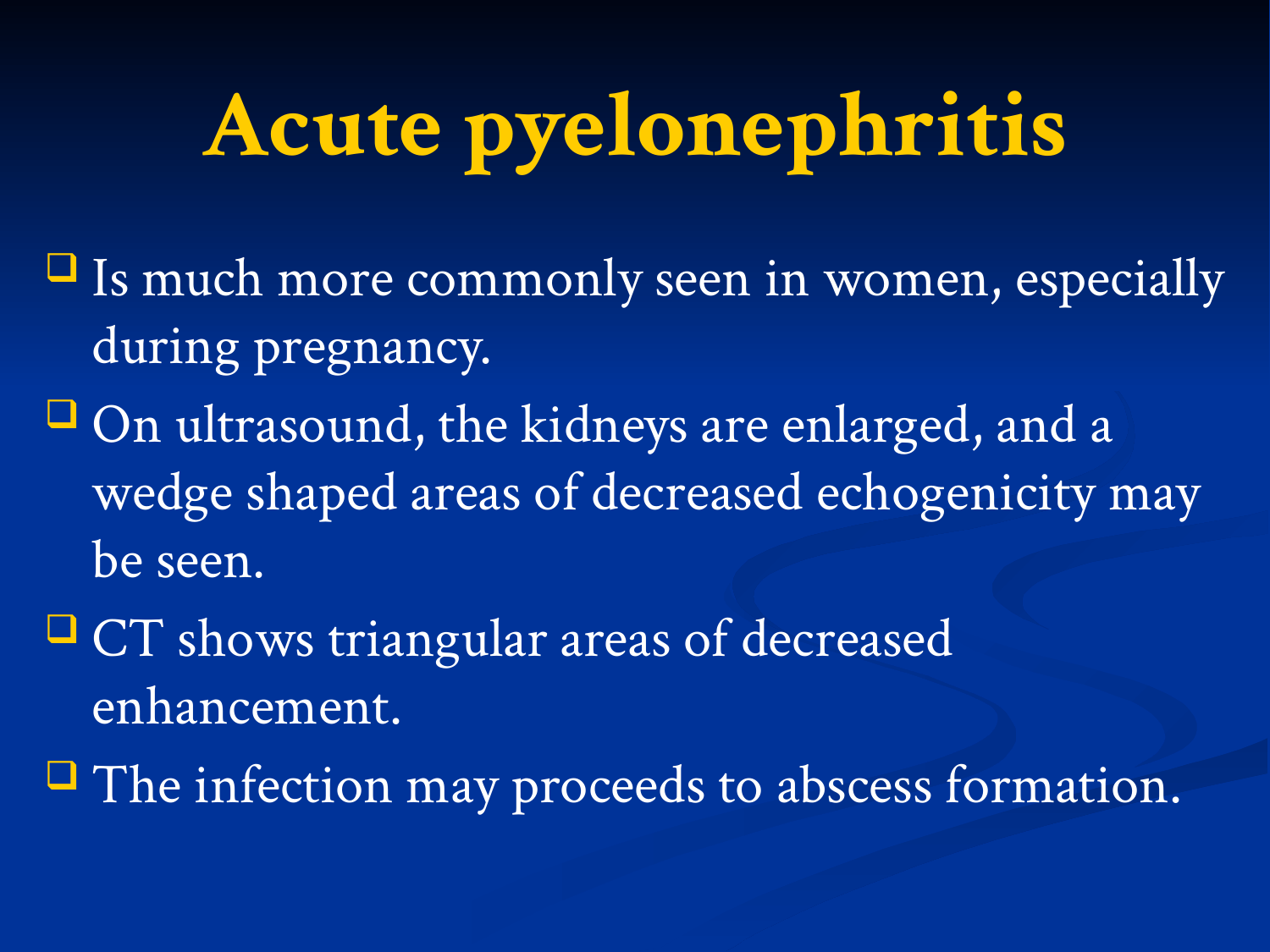

# Acute pyelonephritis
Is much more commonly seen in women, especially during pregnancy.
On ultrasound, the kidneys are enlarged, and a wedge shaped areas of decreased echogenicity may be seen.
CT shows triangular areas of decreased enhancement.
The infection may proceeds to abscess formation.
59